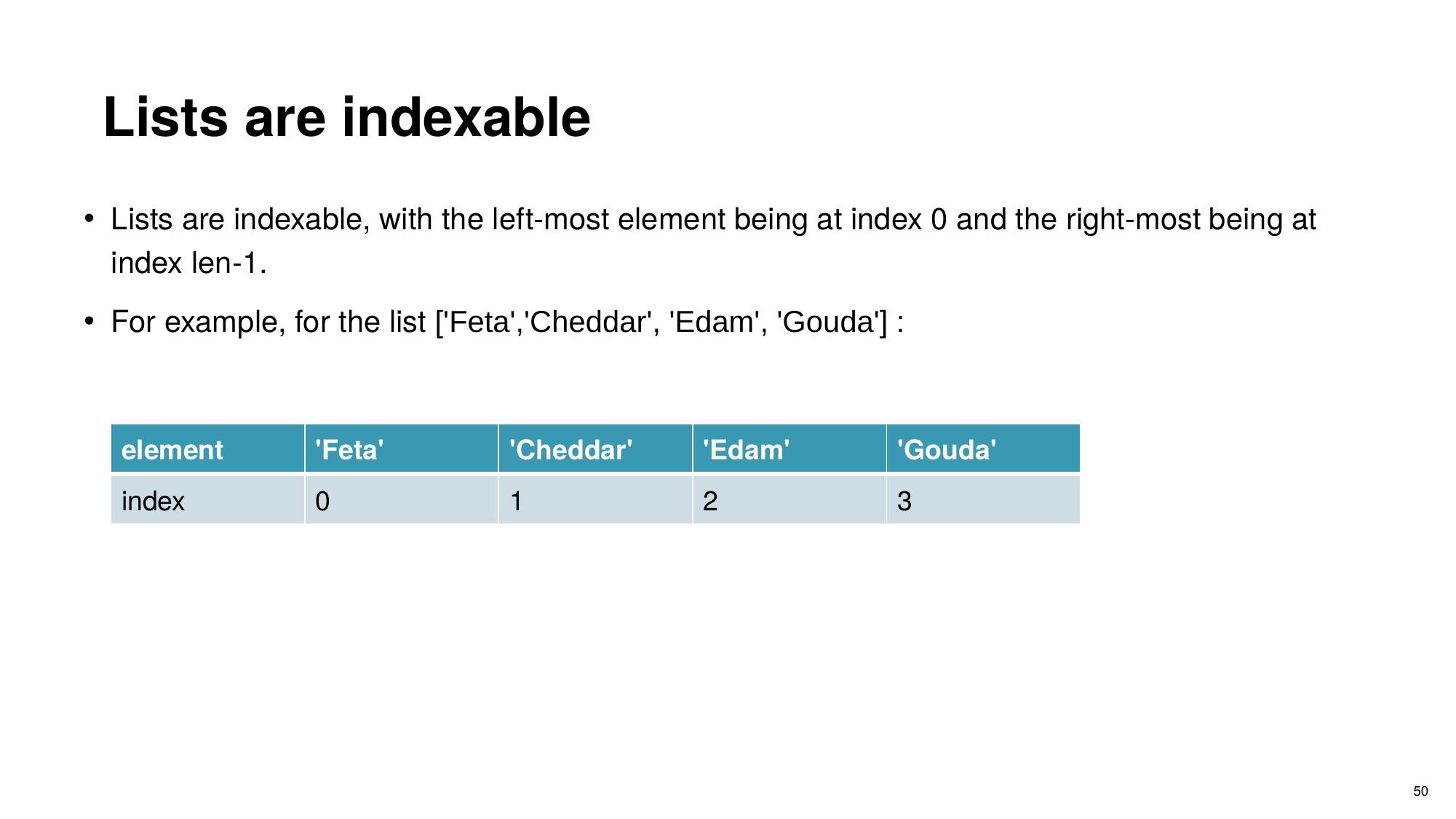

Lists are indexable

Lists are indexable, with the left-most element being at index 0 and the right-most being at index len-1.
For example, for the list ['Feta','Cheddar', 'Edam', 'Gouda'] :

| element | 'Feta' | 'Cheddar' | 'Edam' | 'Gouda' |
| --- | --- | --- | --- | --- |
| index | 0 | 1 | 2 | 3 |
50